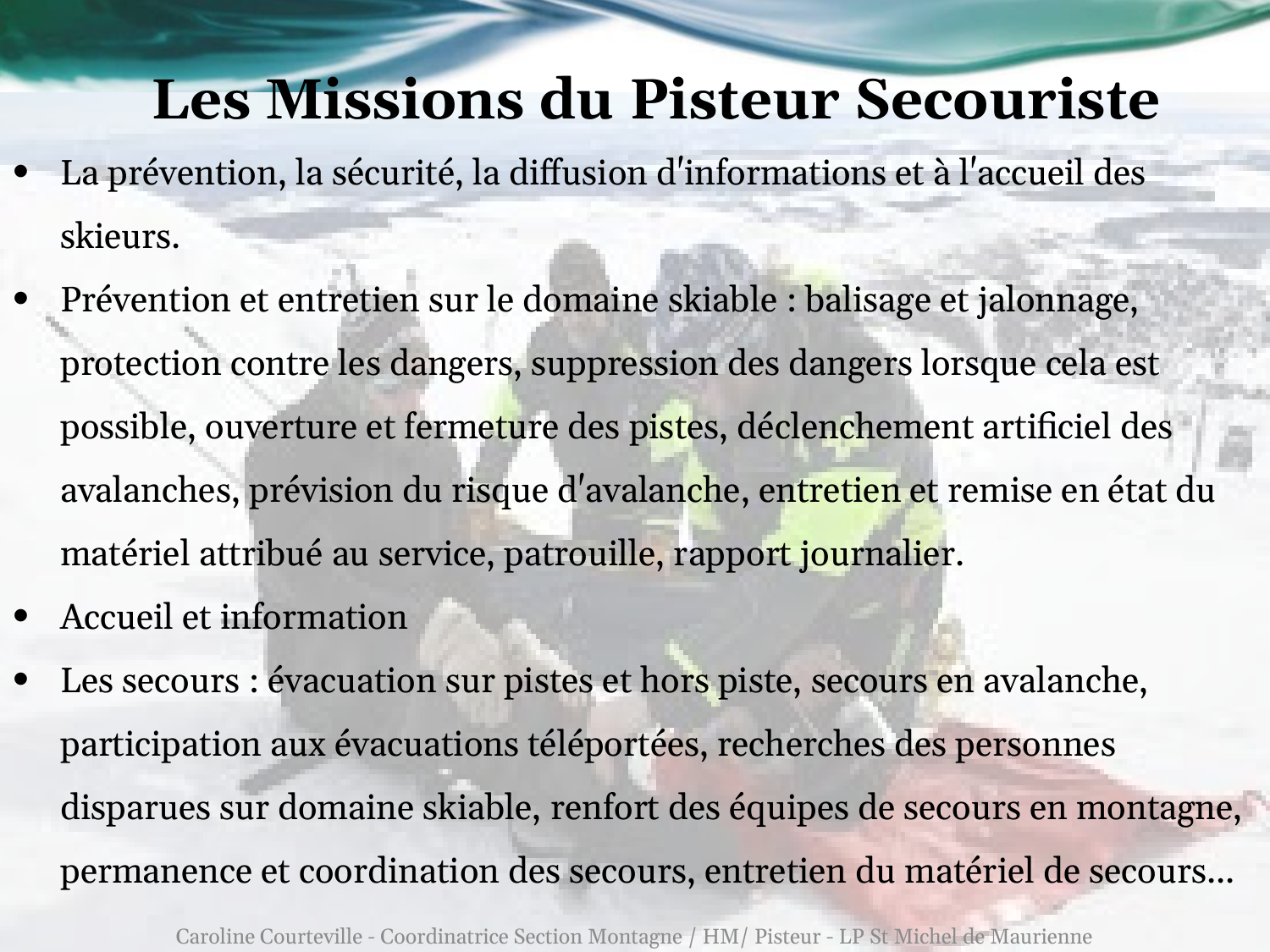

Les Missions du Pisteur Secouriste
La prévention, la sécurité, la diffusion d'informations et à l'accueil des skieurs.
Prévention et entretien sur le domaine skiable : balisage et jalonnage, protection contre les dangers, suppression des dangers lorsque cela est possible, ouverture et fermeture des pistes, déclenchement artificiel des avalanches, prévision du risque d'avalanche, entretien et remise en état du matériel attribué au service, patrouille, rapport journalier.
Accueil et information
Les secours : évacuation sur pistes et hors piste, secours en avalanche, participation aux évacuations téléportées, recherches des personnes disparues sur domaine skiable, renfort des équipes de secours en montagne, permanence et coordination des secours, entretien du matériel de secours...

Caroline Courteville - Coordinatrice Section Montagne / HM/ Pisteur - LP St Michel de Maurienne